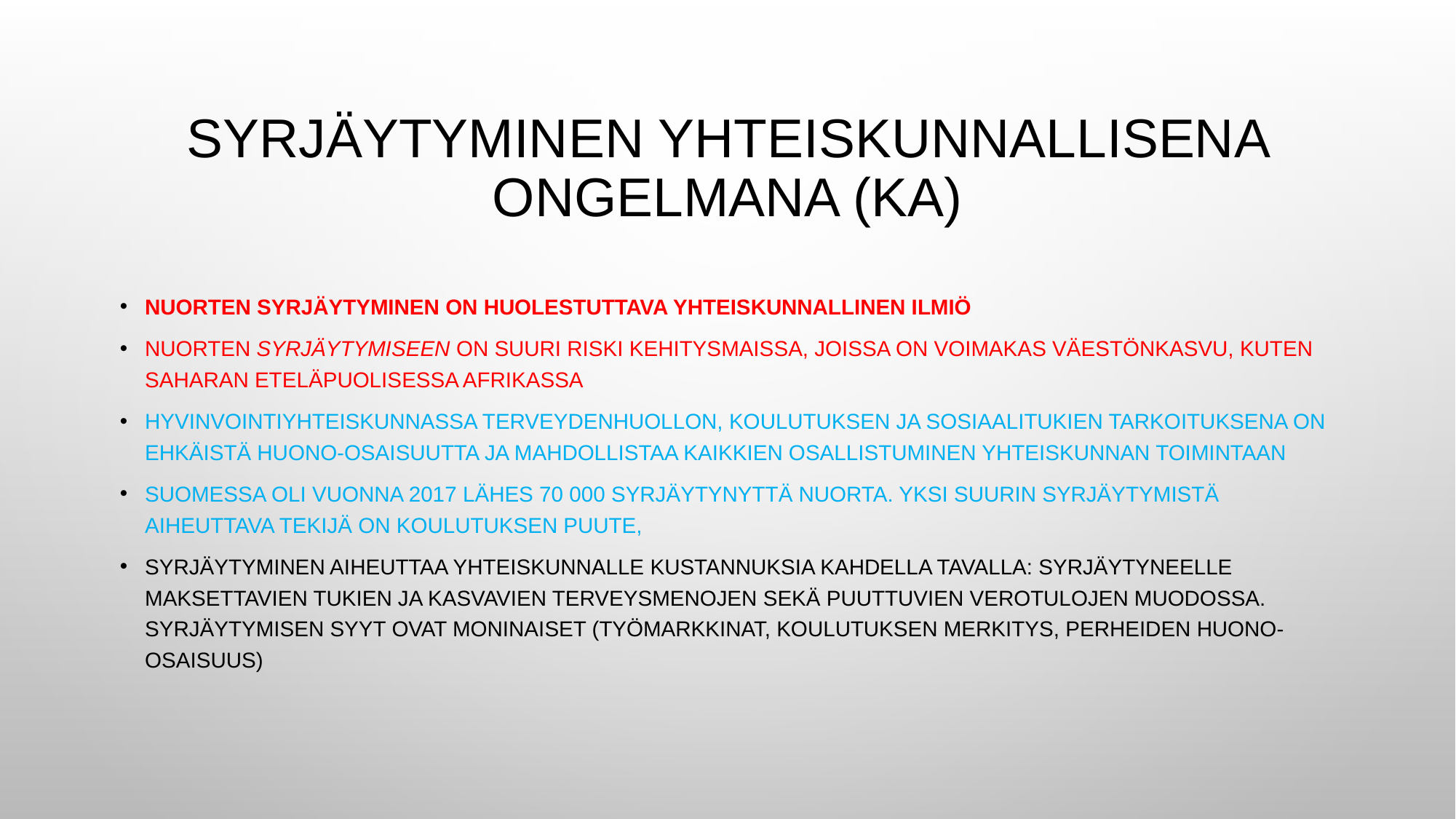

# Syrjäytyminen yhteiskunnallisena ongelmana (KA)
Nuorten syrjäytyminen on huolestuttava yhteiskunnallinen ilmiö
Nuorten syrjäytymiseen on suuri riski kehitysmaissa, joissa on voimakas väestönkasvu, kuten Saharan eteläpuolisessa Afrikassa
Hyvinvointiyhteiskunnassa terveydenhuollon, koulutuksen ja sosiaalitukien tarkoituksena on ehkäistä huono-osaisuutta ja mahdollistaa kaikkien osallistuminen yhteiskunnan toimintaan
Suomessa oli vuonna 2017 lähes 70 000 syrjäytynyttä nuorta. Yksi suurin syrjäytymistä aiheuttava tekijä on koulutuksen puute,
Syrjäytyminen aiheuttaa yhteiskunnalle kustannuksia kahdella tavalla: syrjäytyneelle maksettavien tukien ja kasvavien terveysmenojen sekä puuttuvien verotulojen muodossa. Syrjäytymisen syyt ovat moninaiset (työmarkkinat, koulutuksen merkitys, perheiden huono-osaisuus)